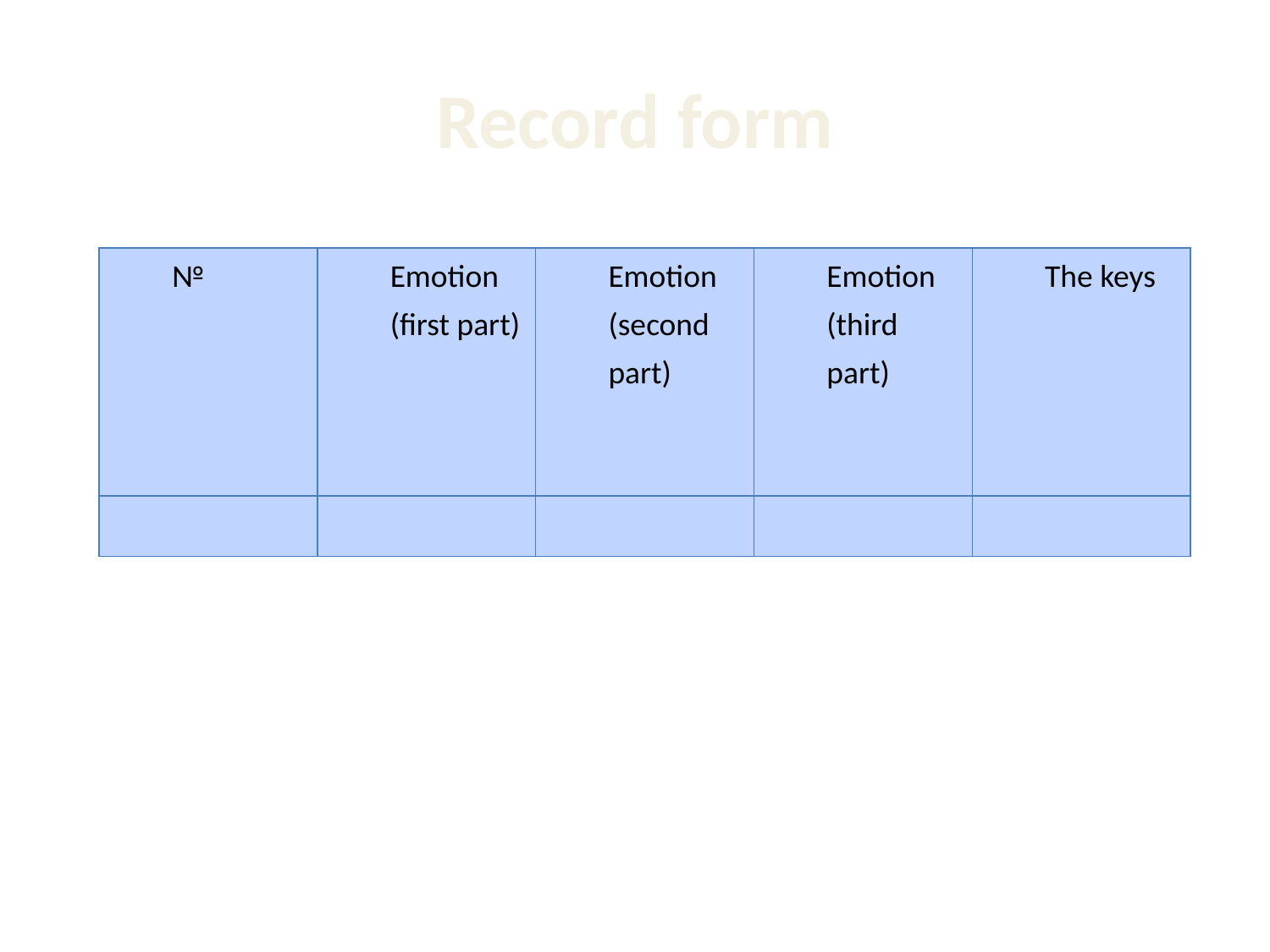

# Record form
| № | Emotion (first part) | Emotion (second part) | Emotion (third part) | The keys |
| --- | --- | --- | --- | --- |
|  |  |  |  |  |